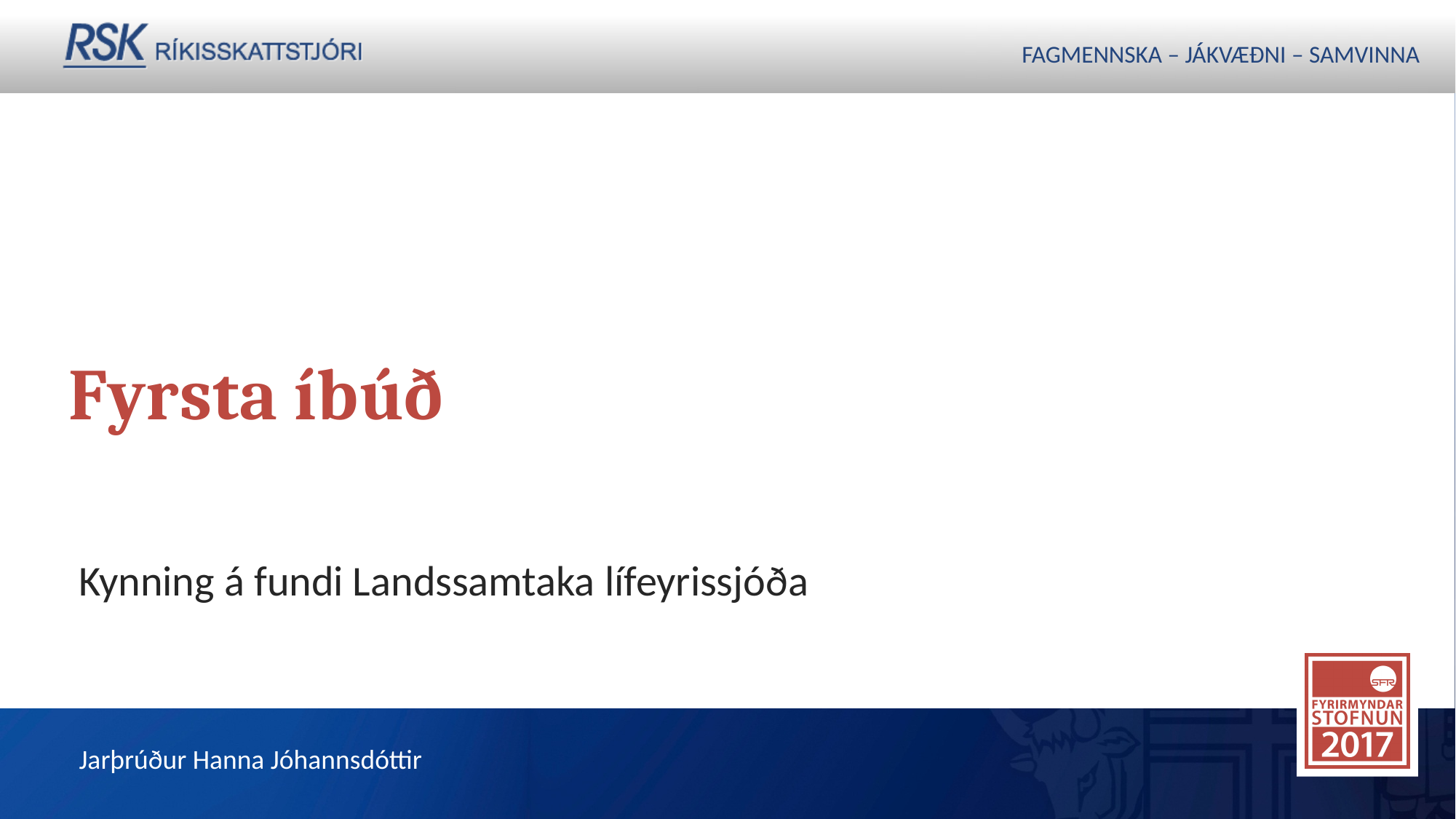

# Fyrsta íbúð

Kynning á fundi Landssamtaka lífeyrissjóða
Jarþrúður Hanna Jóhannsdóttir